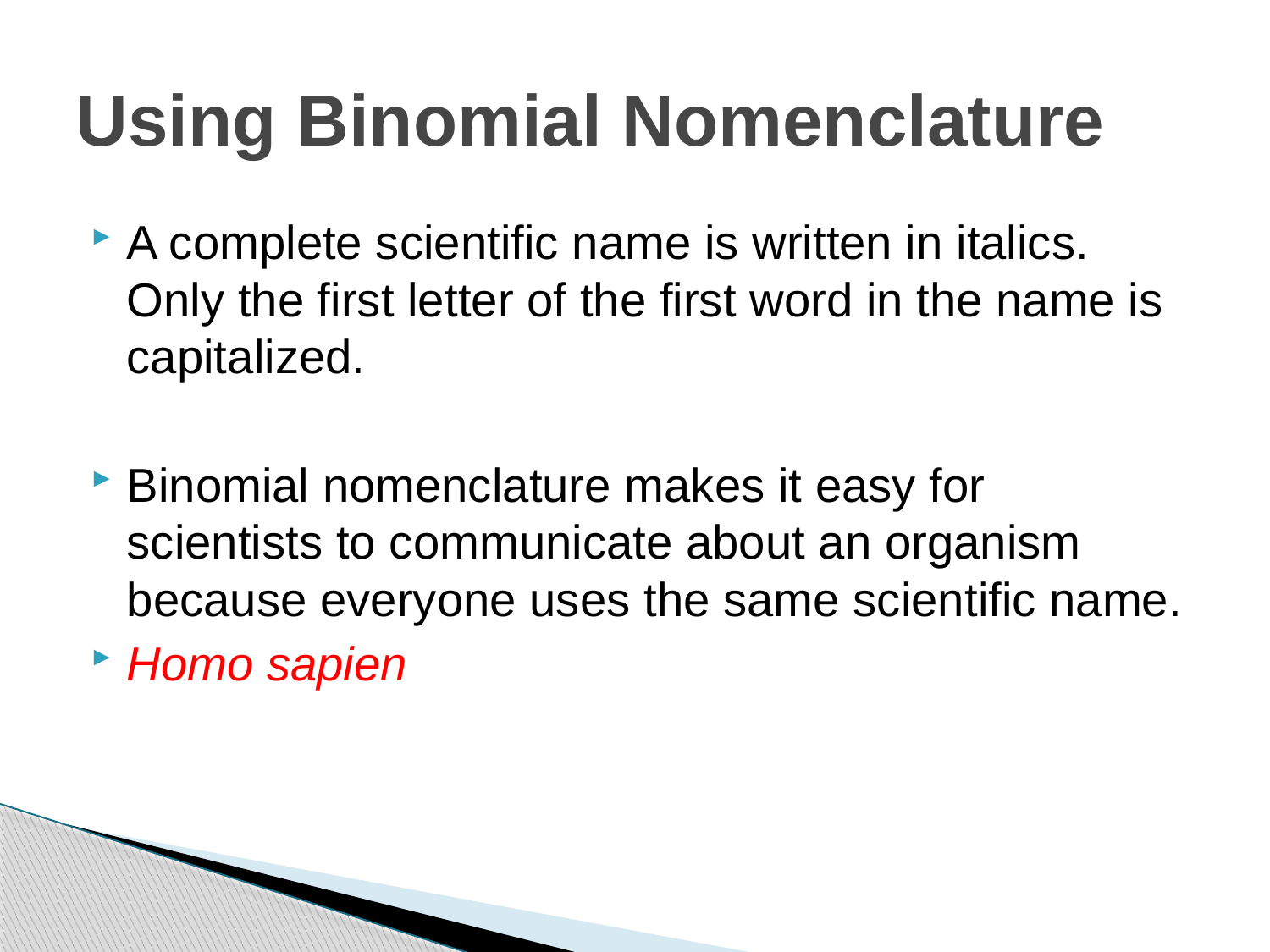

# Using Binomial Nomenclature
A complete scientific name is written in italics. Only the first letter of the first word in the name is capitalized.

Binomial nomenclature makes it easy for scientists to communicate about an organism because everyone uses the same scientific name.
Homo sapien